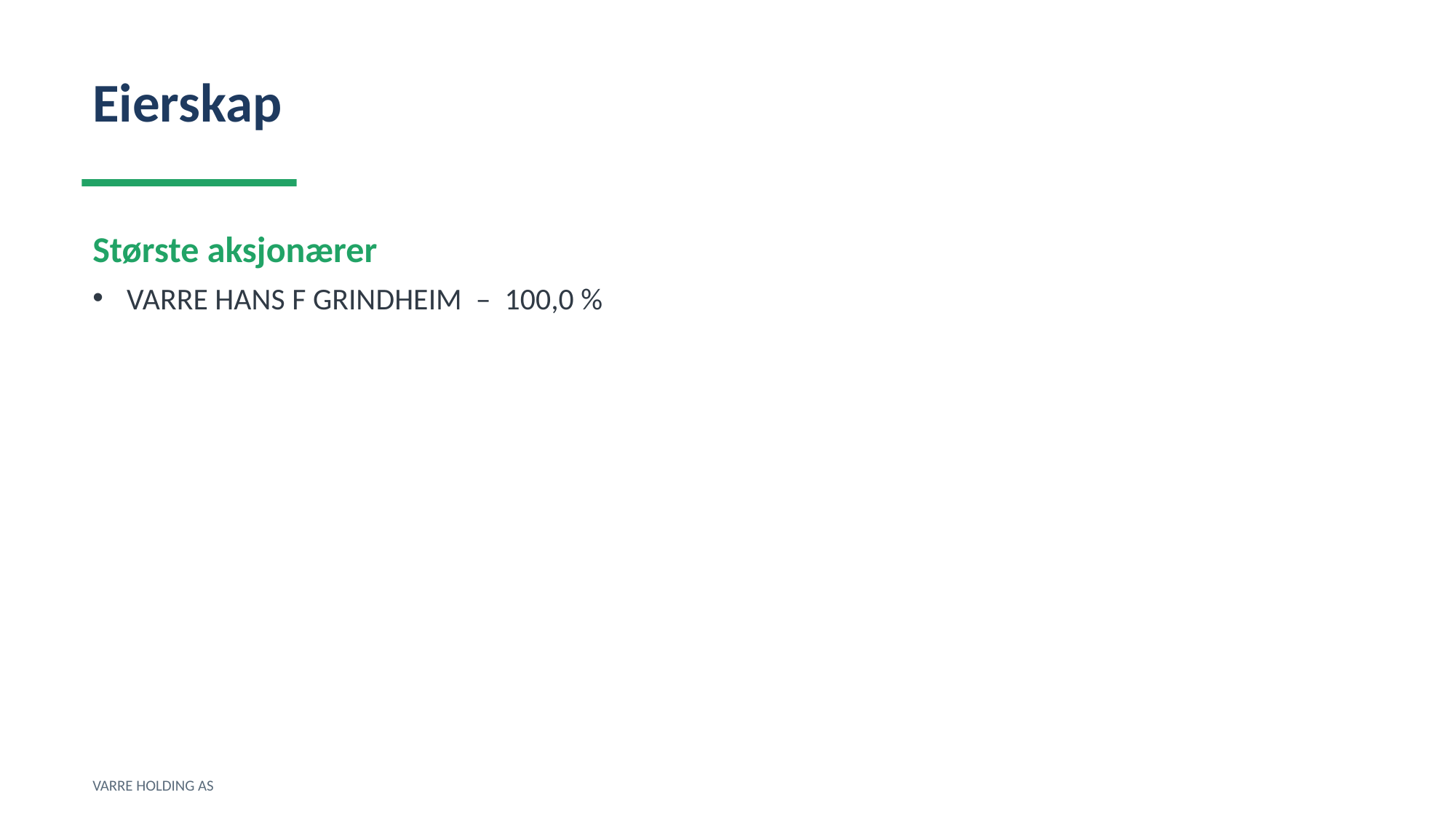

Eierskap

Største aksjonærer
VARRE HANS F GRINDHEIM  –  100,0 %
VARRE HOLDING AS